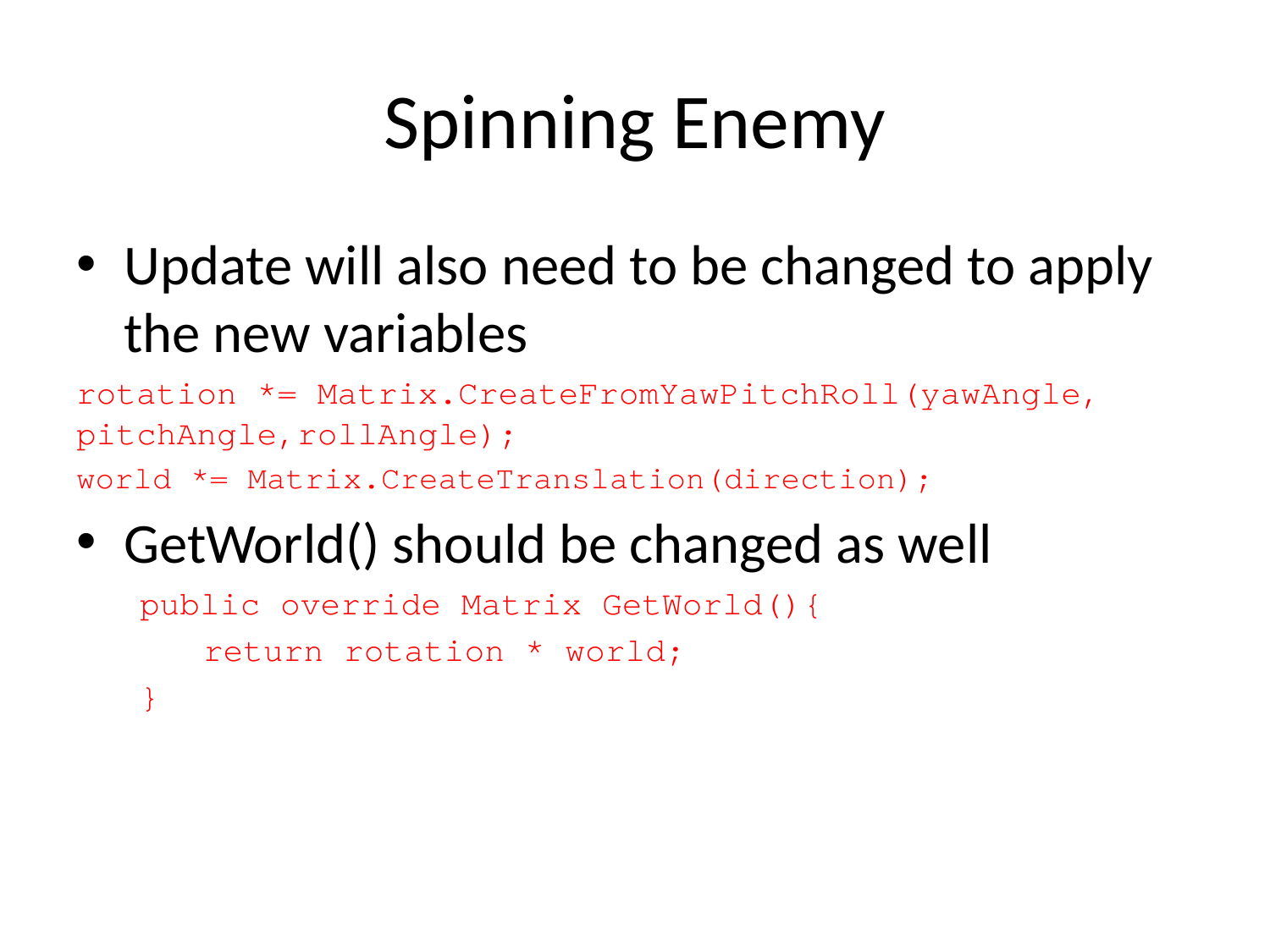

# Spinning Enemy
Update will also need to be changed to apply the new variables
rotation *= Matrix.CreateFromYawPitchRoll(yawAngle, pitchAngle,rollAngle);
world *= Matrix.CreateTranslation(direction);
GetWorld() should be changed as well
public override Matrix GetWorld(){
return rotation * world;
}